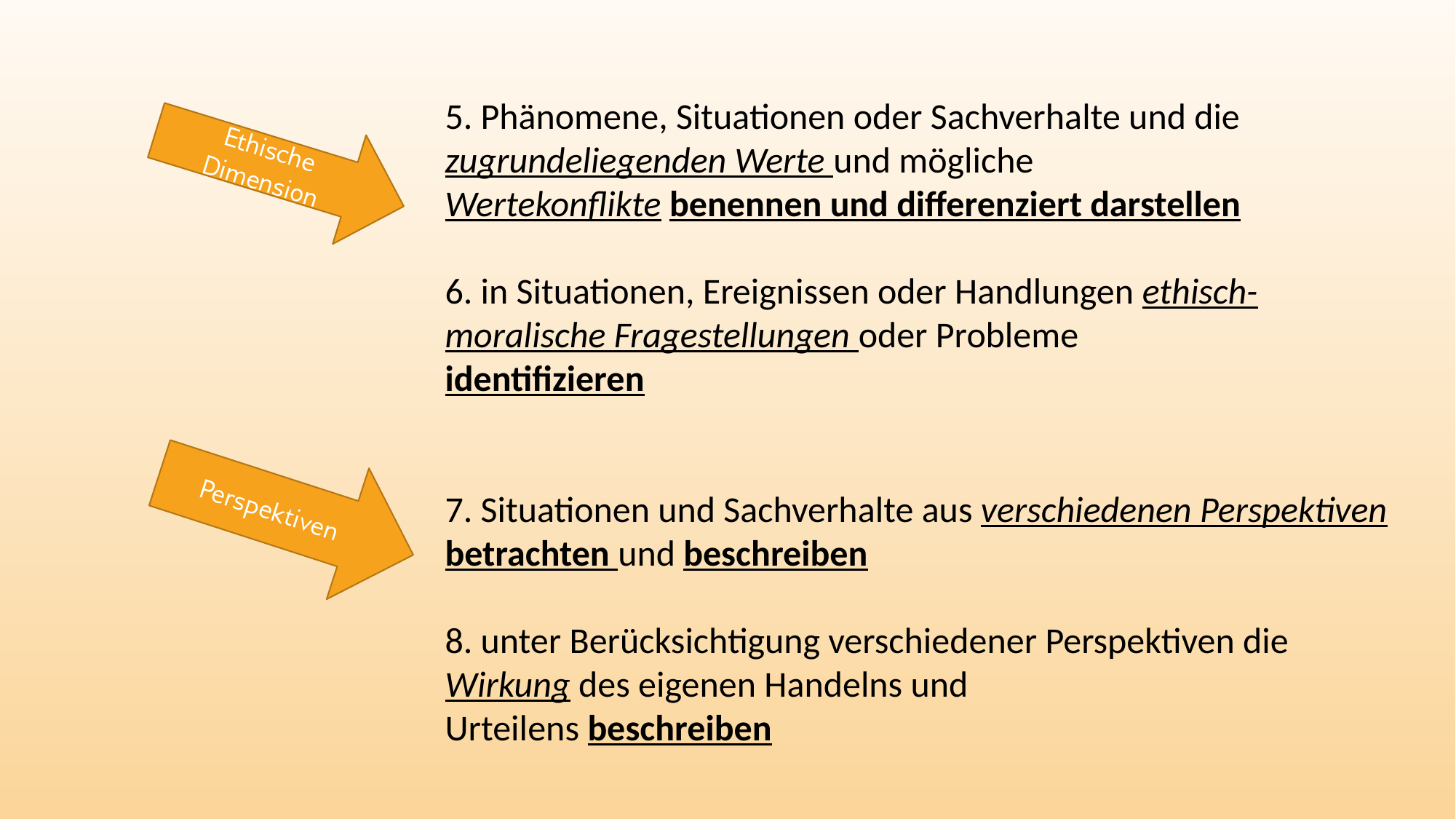

5. Phänomene, Situationen oder Sachverhalte und die zugrundeliegenden Werte und mögliche
Wertekonflikte benennen und differenziert darstellen

6. in Situationen, Ereignissen oder Handlungen ethisch-moralische Fragestellungen oder Probleme
identifizieren

7. Situationen und Sachverhalte aus verschiedenen Perspektiven betrachten und beschreiben

8. unter Berücksichtigung verschiedener Perspektiven die Wirkung des eigenen Handelns und
Urteilens beschreiben
Ethische Dimension
Perspektiven